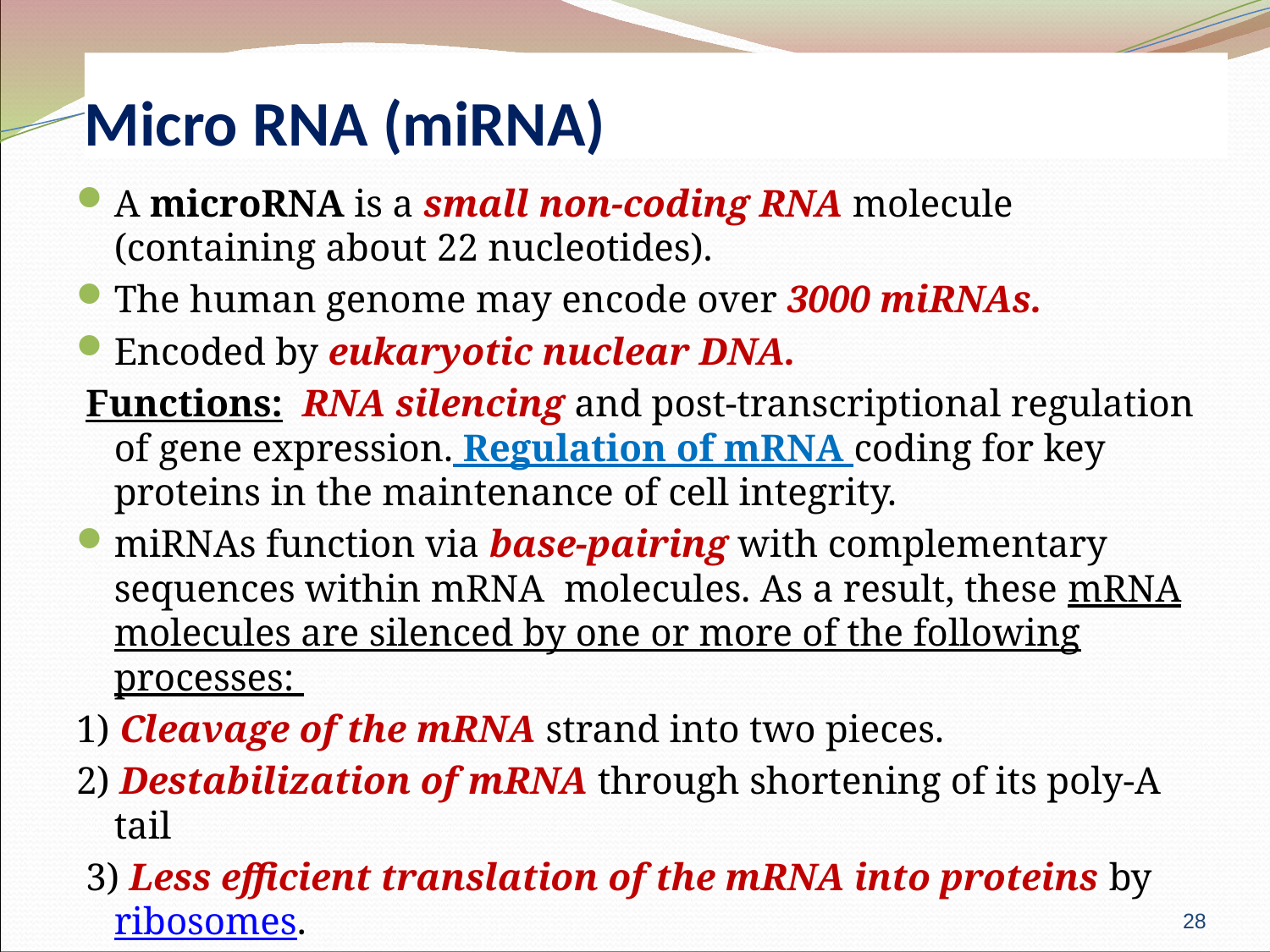

# Micro RNA (miRNA)
A microRNA is a small non-coding RNA molecule (containing about 22 nucleotides).
The human genome may encode over 3000 miRNAs.
Encoded by eukaryotic nuclear DNA.
 Functions:  RNA silencing and post-transcriptional regulation of gene expression. Regulation of mRNA coding for key proteins in the maintenance of cell integrity.
miRNAs function via base-pairing with complementary sequences within mRNA  molecules. As a result, these mRNA molecules are silenced by one or more of the following processes:
1) Cleavage of the mRNA strand into two pieces.
2) Destabilization of mRNA through shortening of its poly-A tail
 3) Less efficient translation of the mRNA into proteins by ribosomes.

28